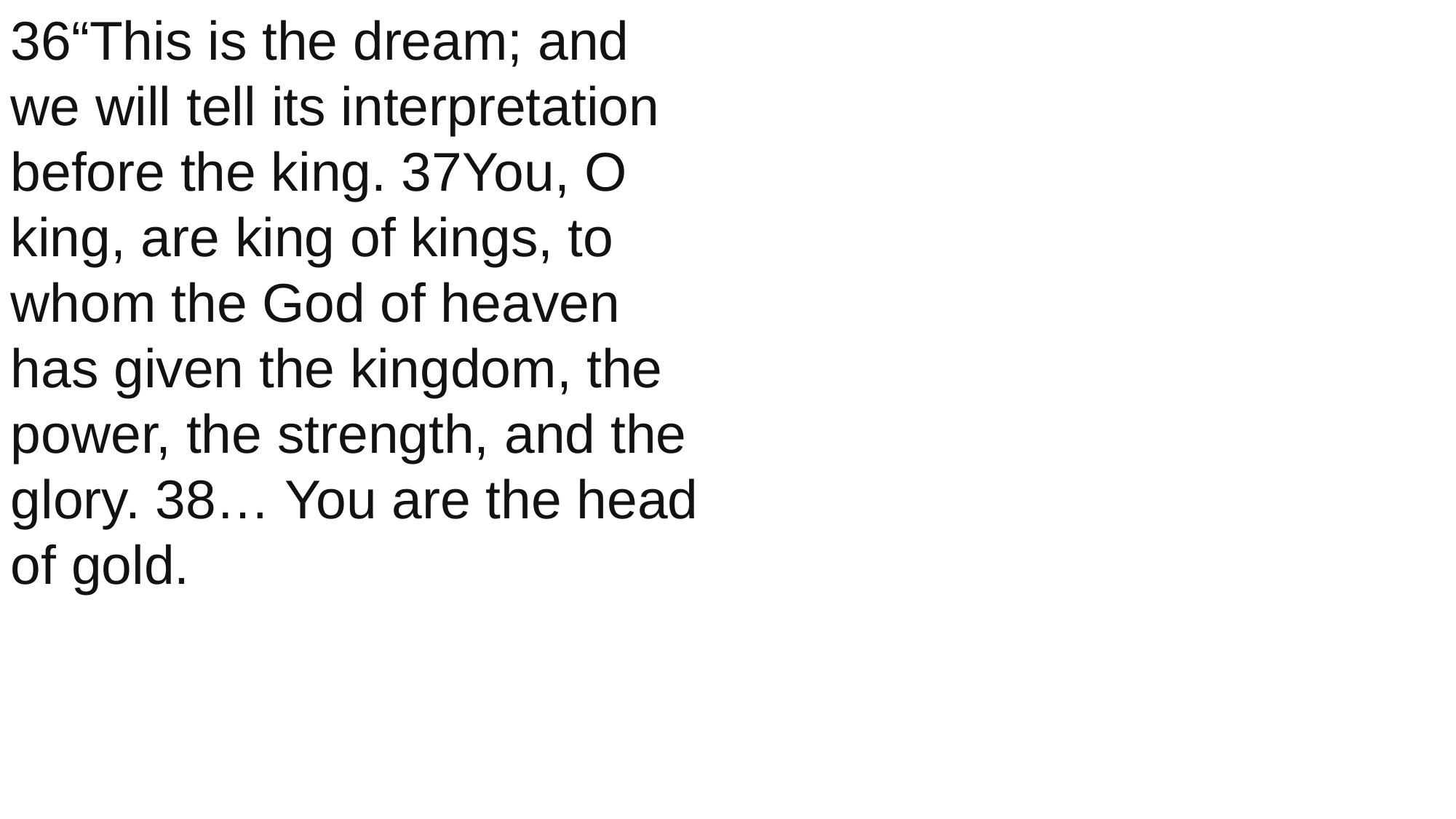

36“This is the dream; and we will tell its interpretation before the king. 37You, O king, are king of kings, to whom the God of heaven has given the kingdom, the power, the strength, and the glory. 38… You are the head of gold.
 John